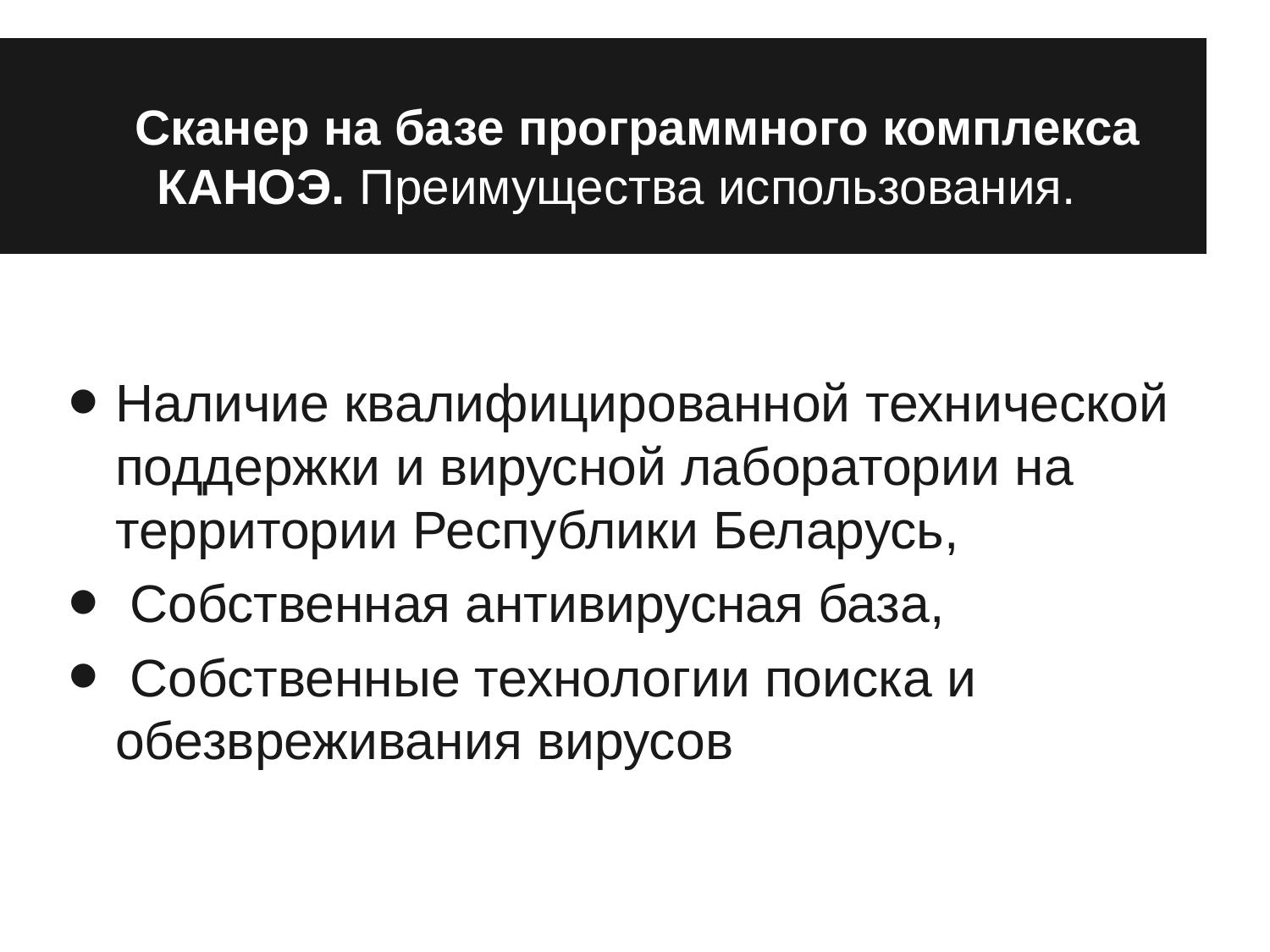

# Сканер на базе программного комплекса КАНОЭ. Преимущества использования.
Наличие квалифицированной технической поддержки и вирусной лаборатории на территории Республики Беларусь,
 Собственная антивирусная база,
 Собственные технологии поиска и обезвреживания вирусов